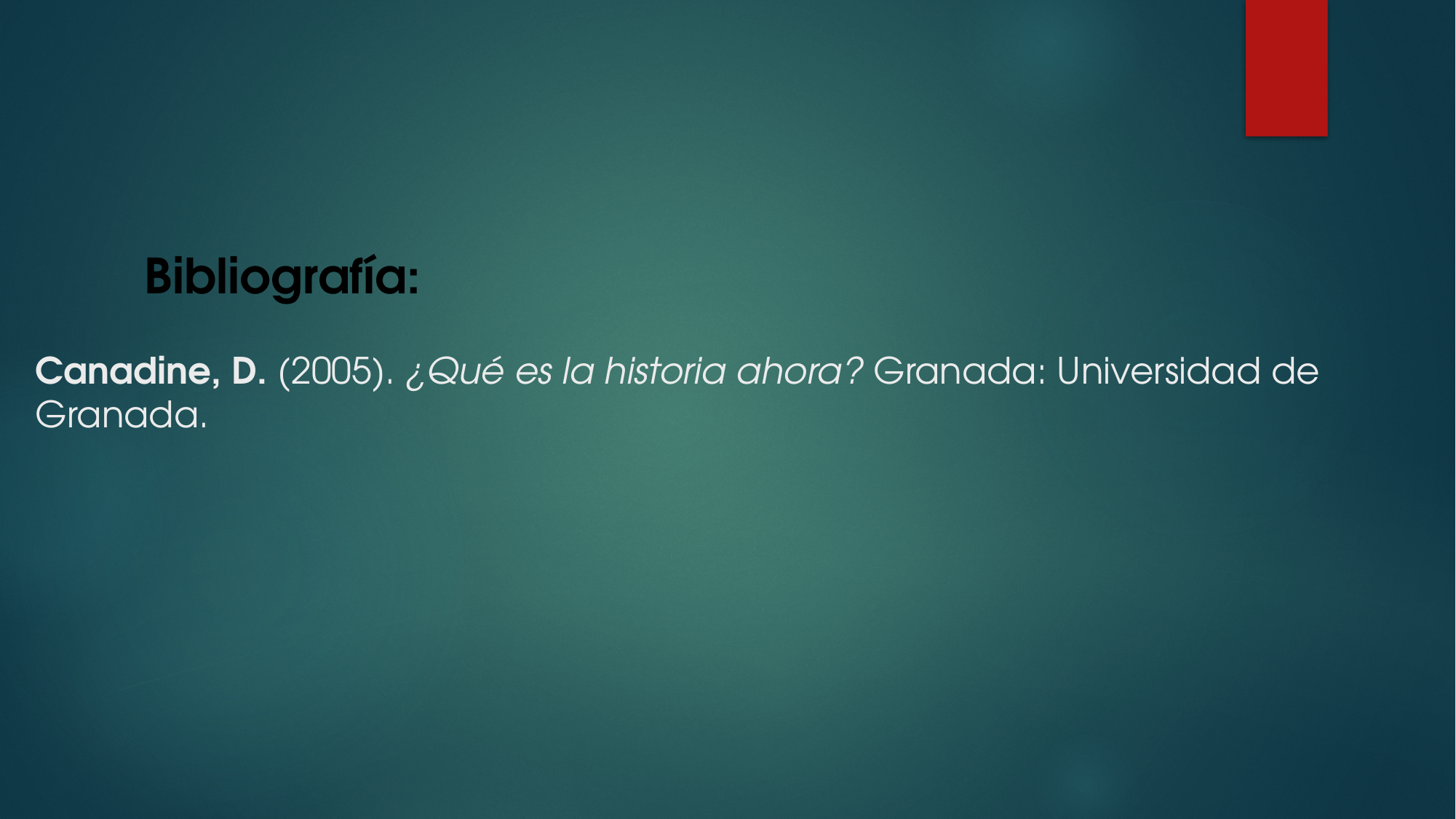

# Bibliografía: Canadine, D. (2005). ¿Qué es la historia ahora? Granada: Universidad de Granada.